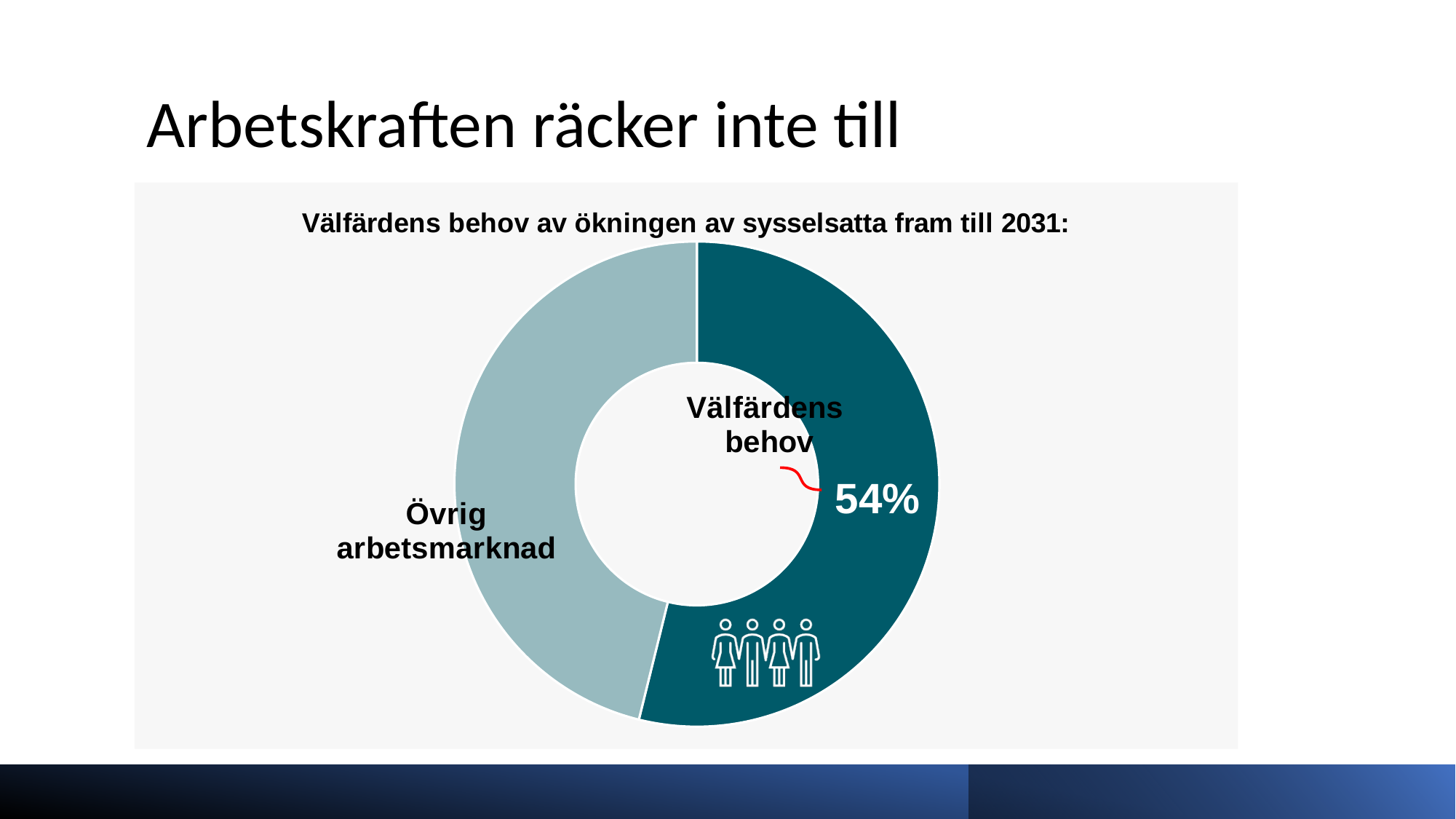

# Arbetskraften räcker inte till

### Chart: Välfärdens behov av ökningen av sysselsatta fram till 2031:

| Category |  |
|---|---|
| Välfärden  | 0.5384615384615384 |
| Övrig arbetsmarknad | 0.46153846153846156 |